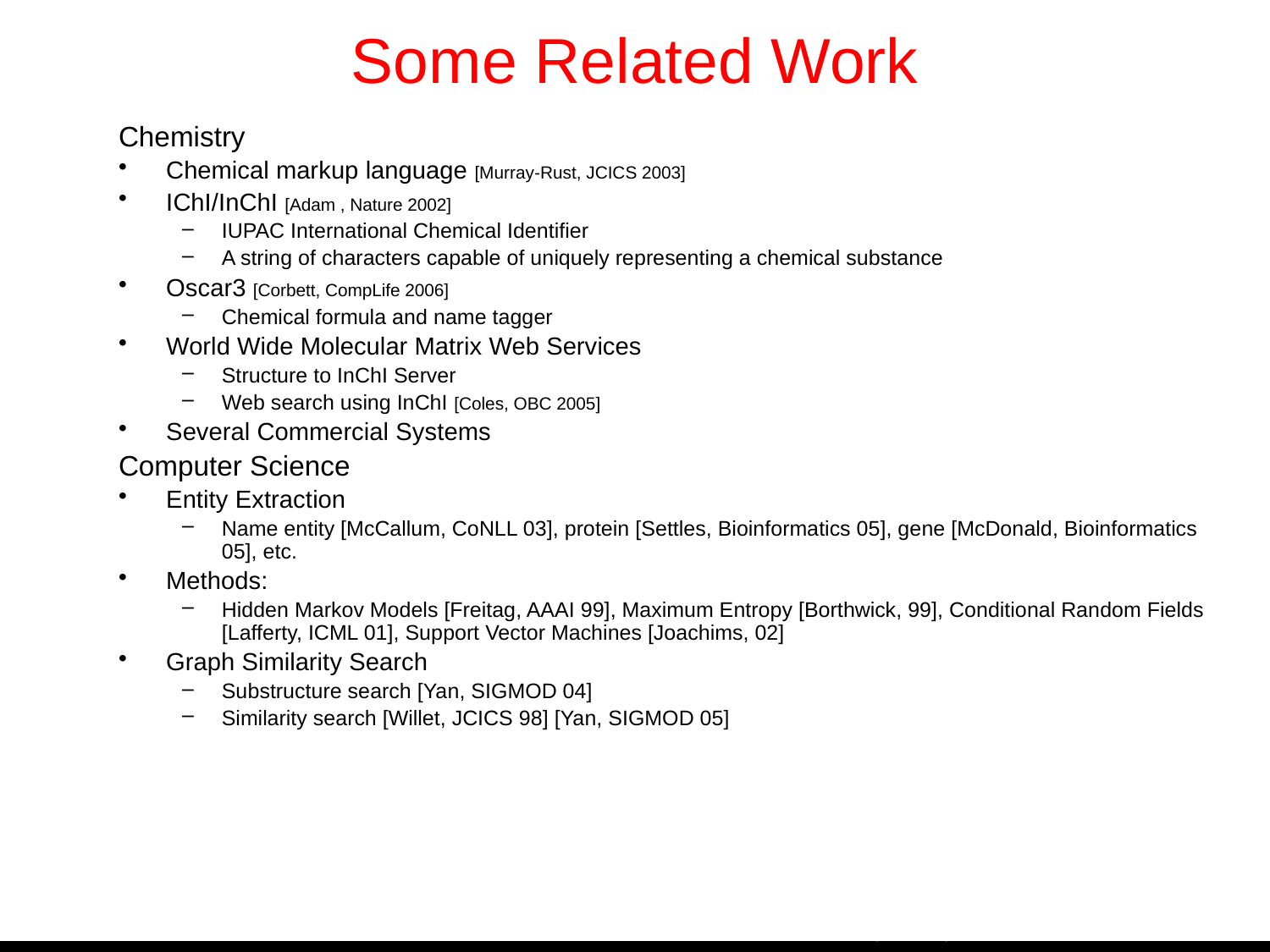

# Some Related Work
Chemistry
Chemical markup language [Murray-Rust, JCICS 2003]
IChI/InChI [Adam , Nature 2002]
IUPAC International Chemical Identifier
A string of characters capable of uniquely representing a chemical substance
Oscar3 [Corbett, CompLife 2006]
Chemical formula and name tagger
World Wide Molecular Matrix Web Services
Structure to InChI Server
Web search using InChI [Coles, OBC 2005]
Several Commercial Systems
Computer Science
Entity Extraction
Name entity [McCallum, CoNLL 03], protein [Settles, Bioinformatics 05], gene [McDonald, Bioinformatics 05], etc.
Methods:
Hidden Markov Models [Freitag, AAAI 99], Maximum Entropy [Borthwick, 99], Conditional Random Fields [Lafferty, ICML 01], Support Vector Machines [Joachims, 02]
Graph Similarity Search
Substructure search [Yan, SIGMOD 04]
Similarity search [Willet, JCICS 98] [Yan, SIGMOD 05]